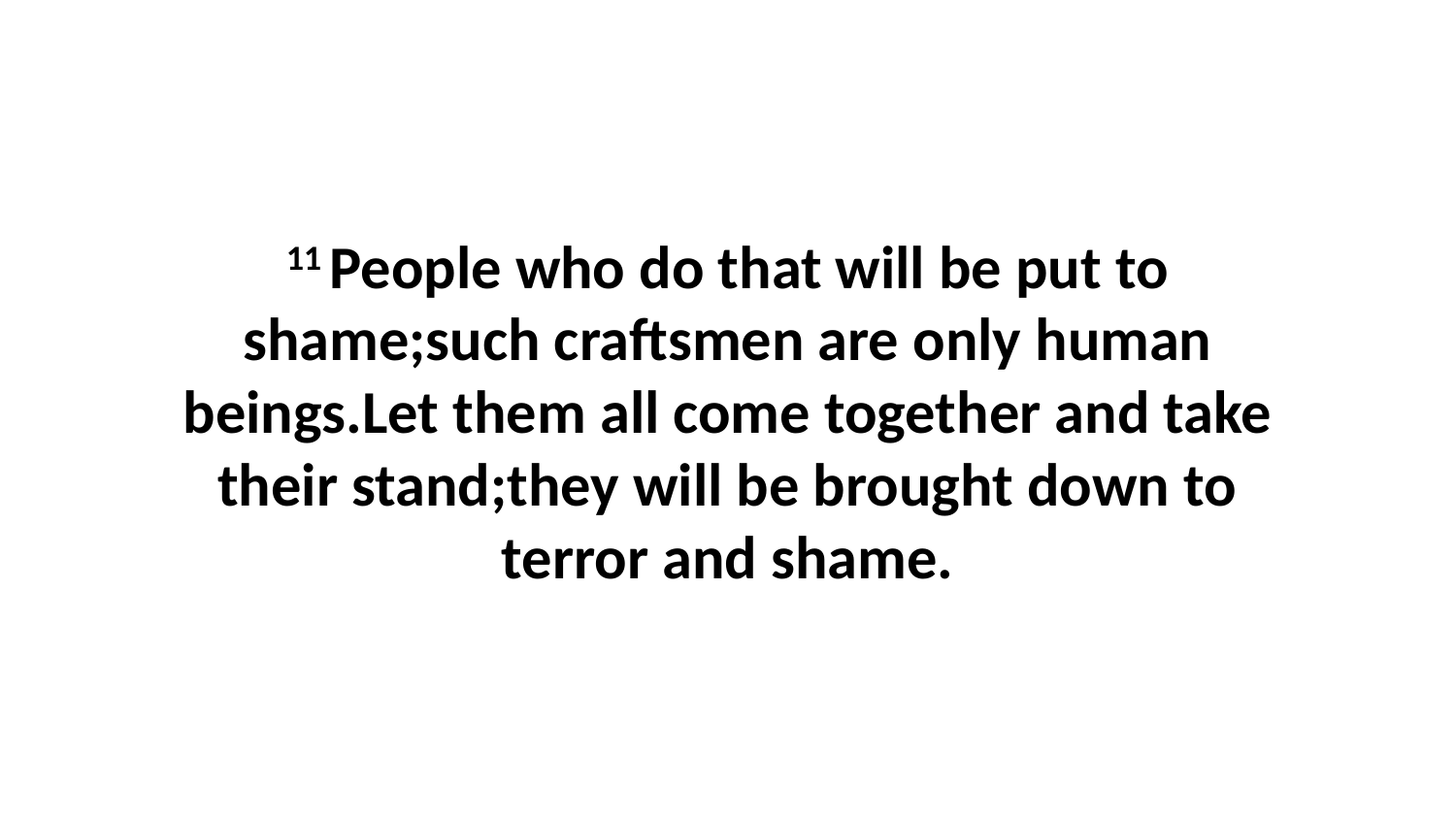

11 People who do that will be put to shame;such craftsmen are only human beings.Let them all come together and take their stand;they will be brought down to terror and shame.